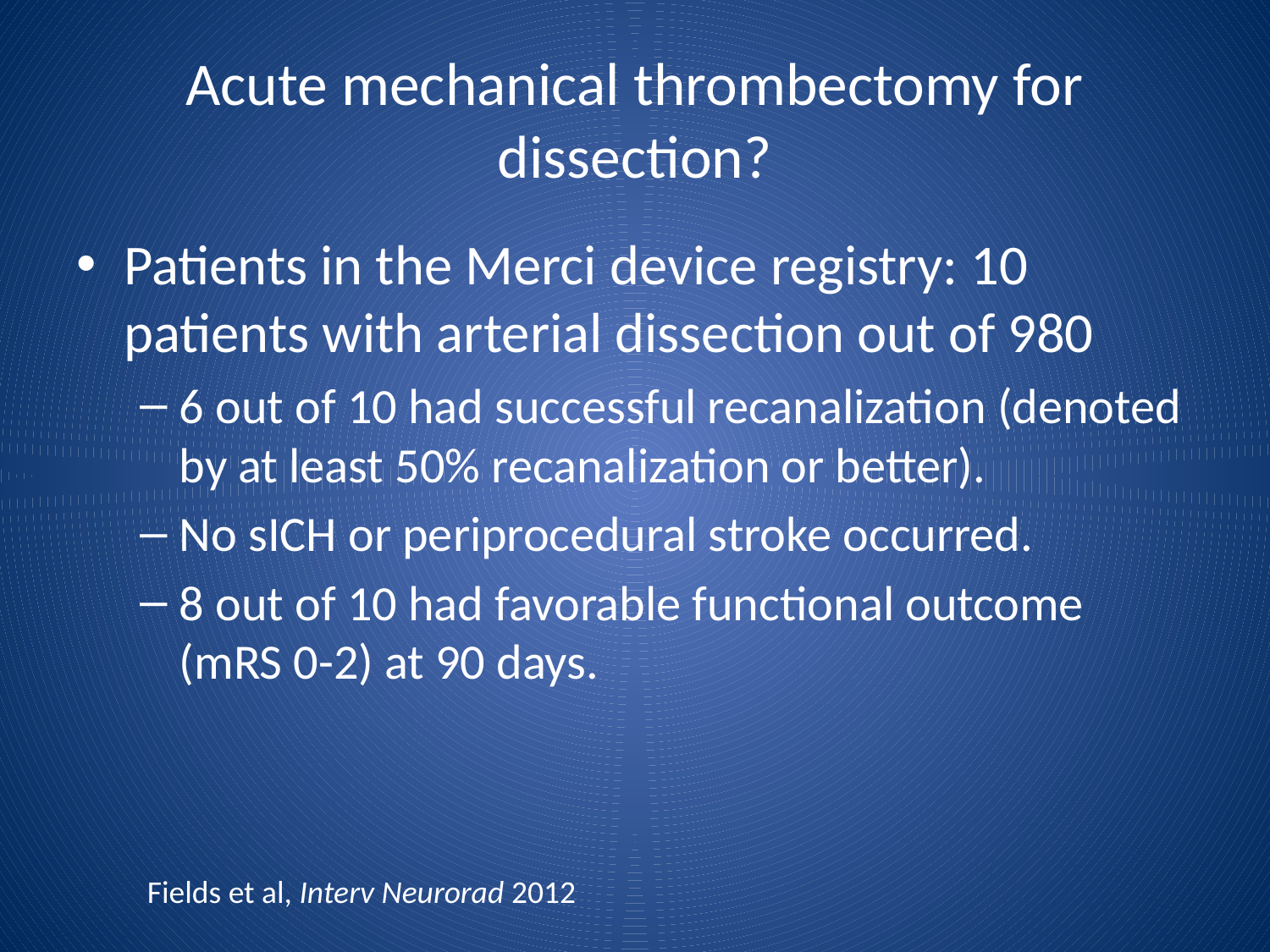

# Acute mechanical thrombectomy for dissection?
Patients in the Merci device registry: 10 patients with arterial dissection out of 980
6 out of 10 had successful recanalization (denoted by at least 50% recanalization or better).
No sICH or periprocedural stroke occurred.
8 out of 10 had favorable functional outcome (mRS 0-2) at 90 days.
Fields et al, Interv Neurorad 2012